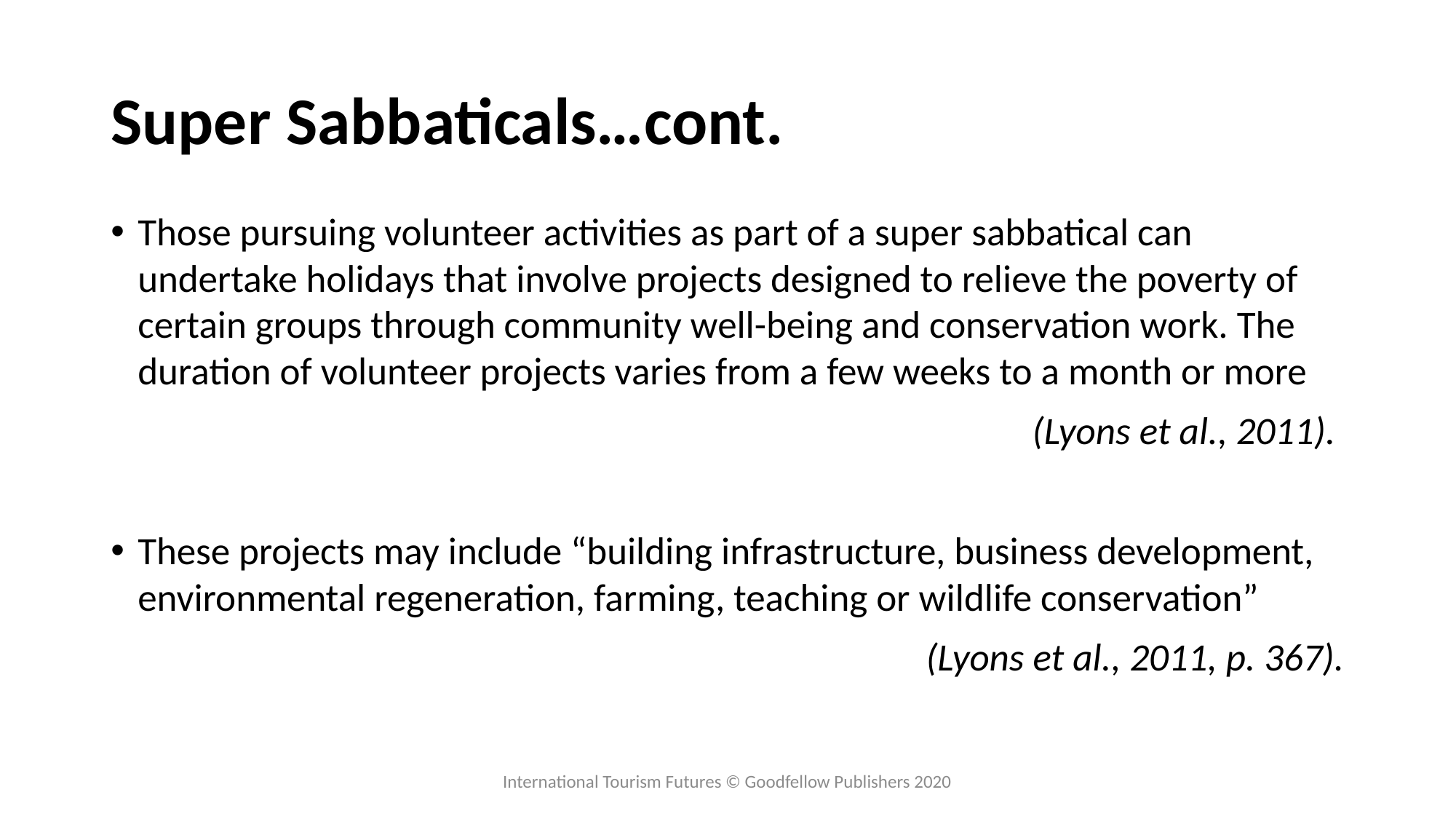

# Super Sabbaticals…cont.
Those pursuing volunteer activities as part of a super sabbatical can undertake holidays that involve projects designed to relieve the poverty of certain groups through community well-being and conservation work. The duration of volunteer projects varies from a few weeks to a month or more
(Lyons et al., 2011).

These projects may include “building infrastructure, business development, environmental regeneration, farming, teaching or wildlife conservation”
(Lyons et al., 2011, p. 367).
International Tourism Futures © Goodfellow Publishers 2020